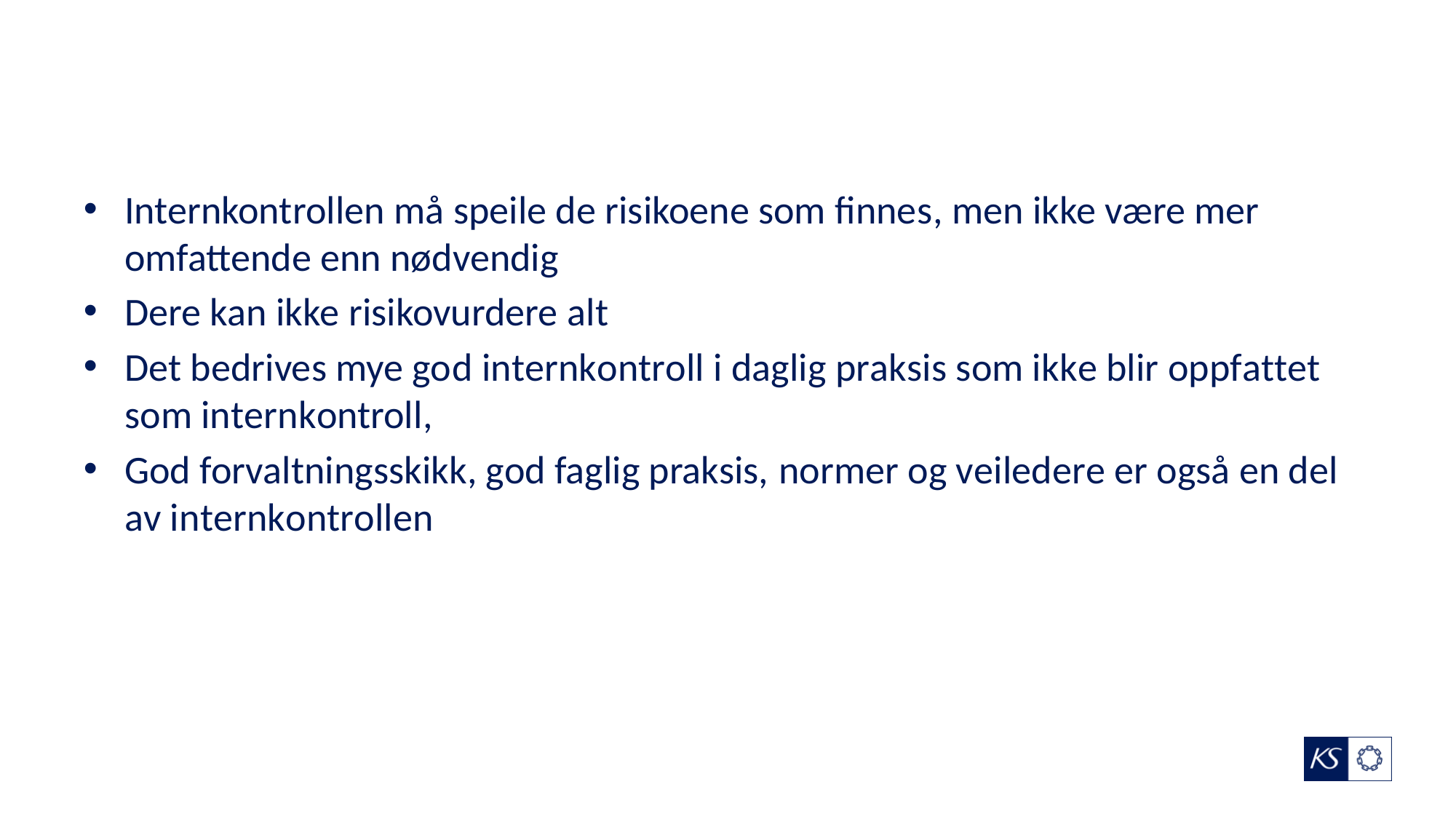

#
Internkontrollen må speile de risikoene som finnes, men ikke være mer omfattende enn nødvendig
Dere kan ikke risikovurdere alt
Det bedrives mye god internkontroll i daglig praksis som ikke blir oppfattet som internkontroll,
God forvaltningsskikk, god faglig praksis, normer og veiledere er også en del av internkontrollen